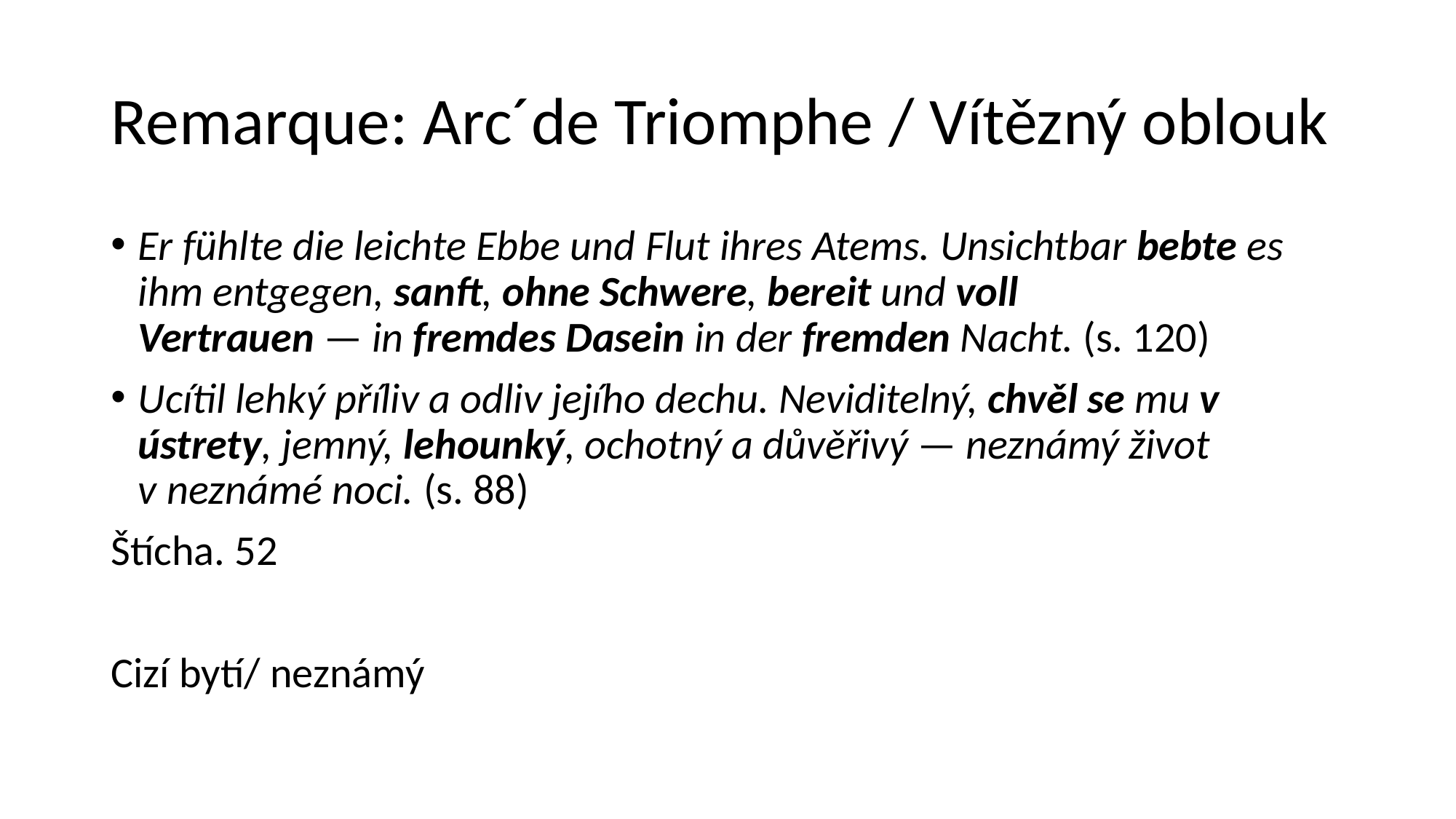

# Remarque: Arc´de Triomphe / Vítězný oblouk
Er fühlte die leichte Ebbe und Flut ihres Atems. Unsichtbar bebte es ihm entgegen, sanft, ohne Schwere, bereit und voll Vertrauen — in fremdes Dasein in der fremden Nacht. (s. 120)
Ucítil lehký příliv a odliv jejího dechu. Neviditelný, chvěl se mu v ústrety, jemný, lehounký, ochotný a důvěřivý — neznámý život v neznámé noci. (s. 88)
Štícha. 52

Cizí bytí/ neznámý